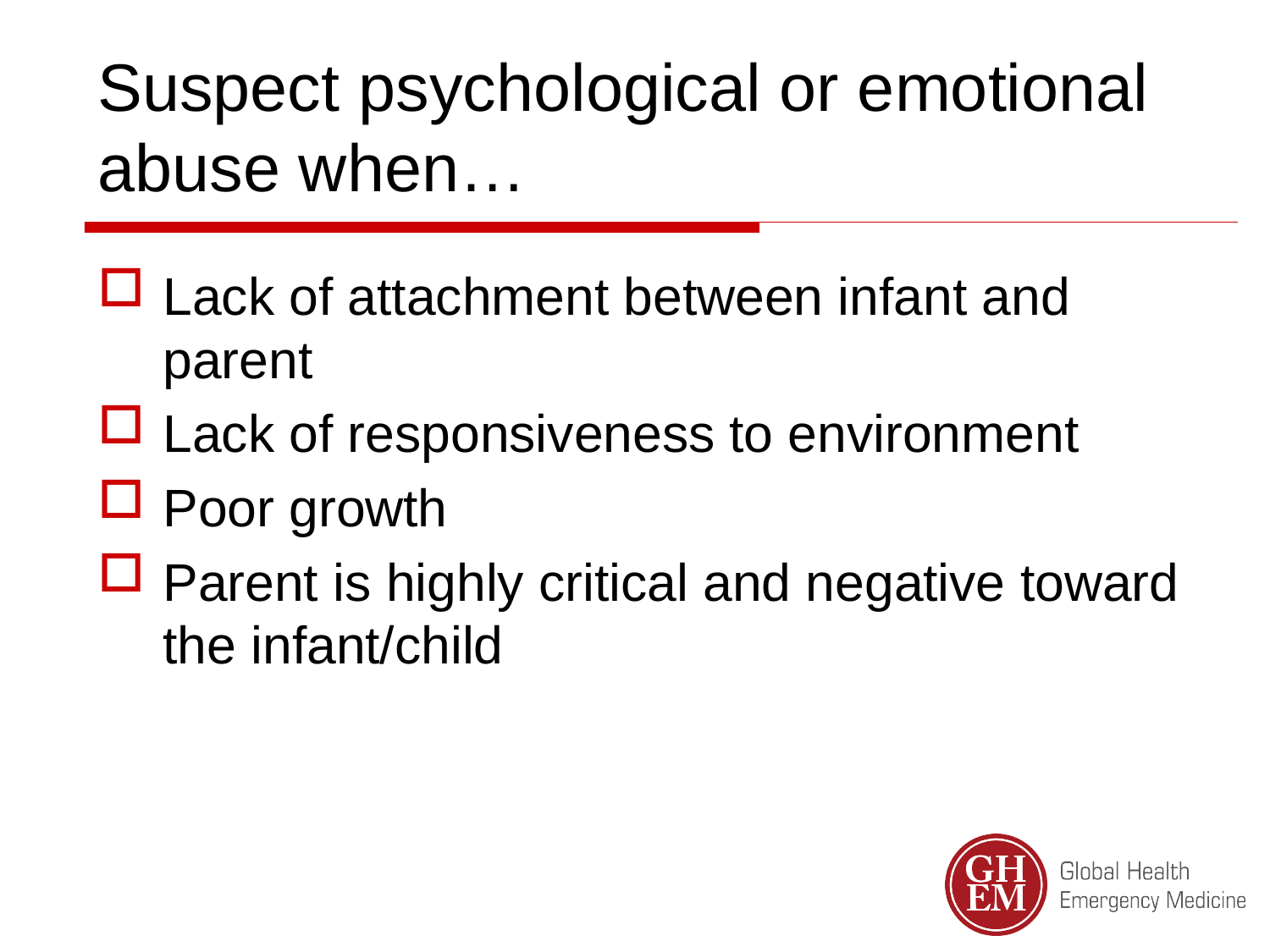

Suspect psychological or emotional abuse when…
Lack of attachment between infant and parent
Lack of responsiveness to environment
Poor growth
Parent is highly critical and negative toward the infant/child